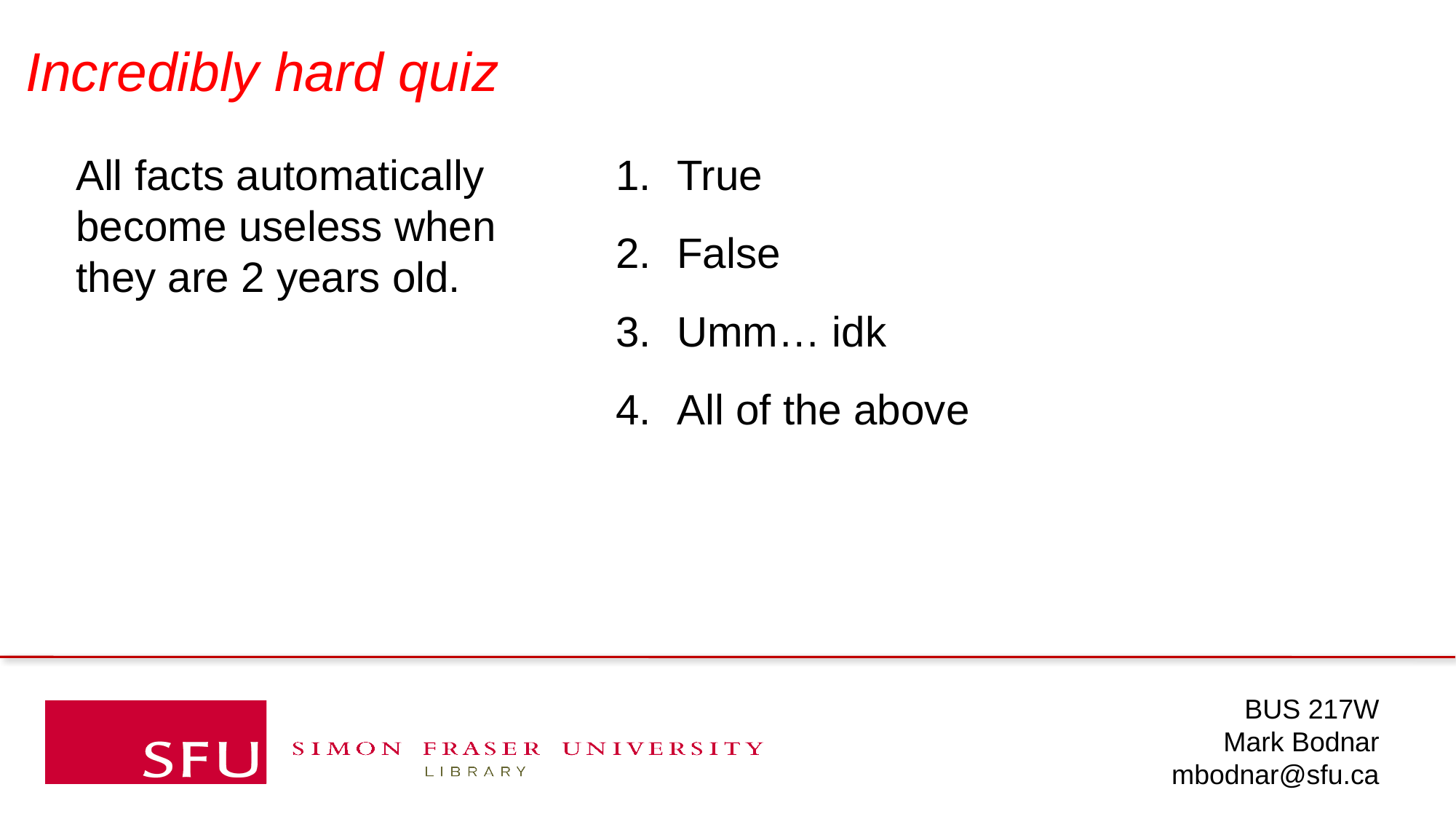

Incredibly hard quiz

All facts automatically become useless when they are 2 years old.
True
False
Umm… idk
All of the above
BUS 217W
Mark Bodnar
mbodnar@sfu.ca